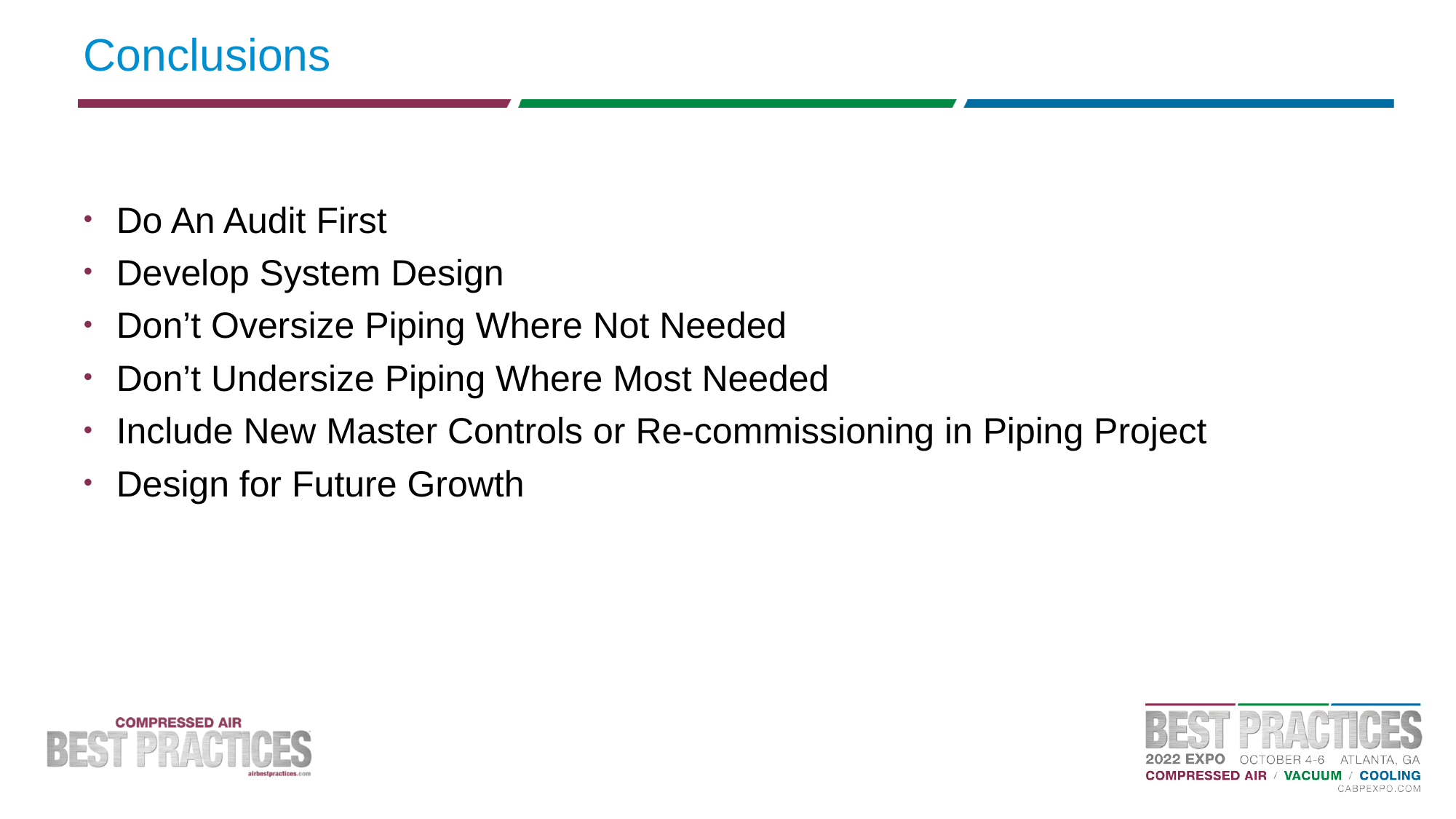

# Conclusions
Do An Audit First
Develop System Design
Don’t Oversize Piping Where Not Needed
Don’t Undersize Piping Where Most Needed
Include New Master Controls or Re-commissioning in Piping Project
Design for Future Growth